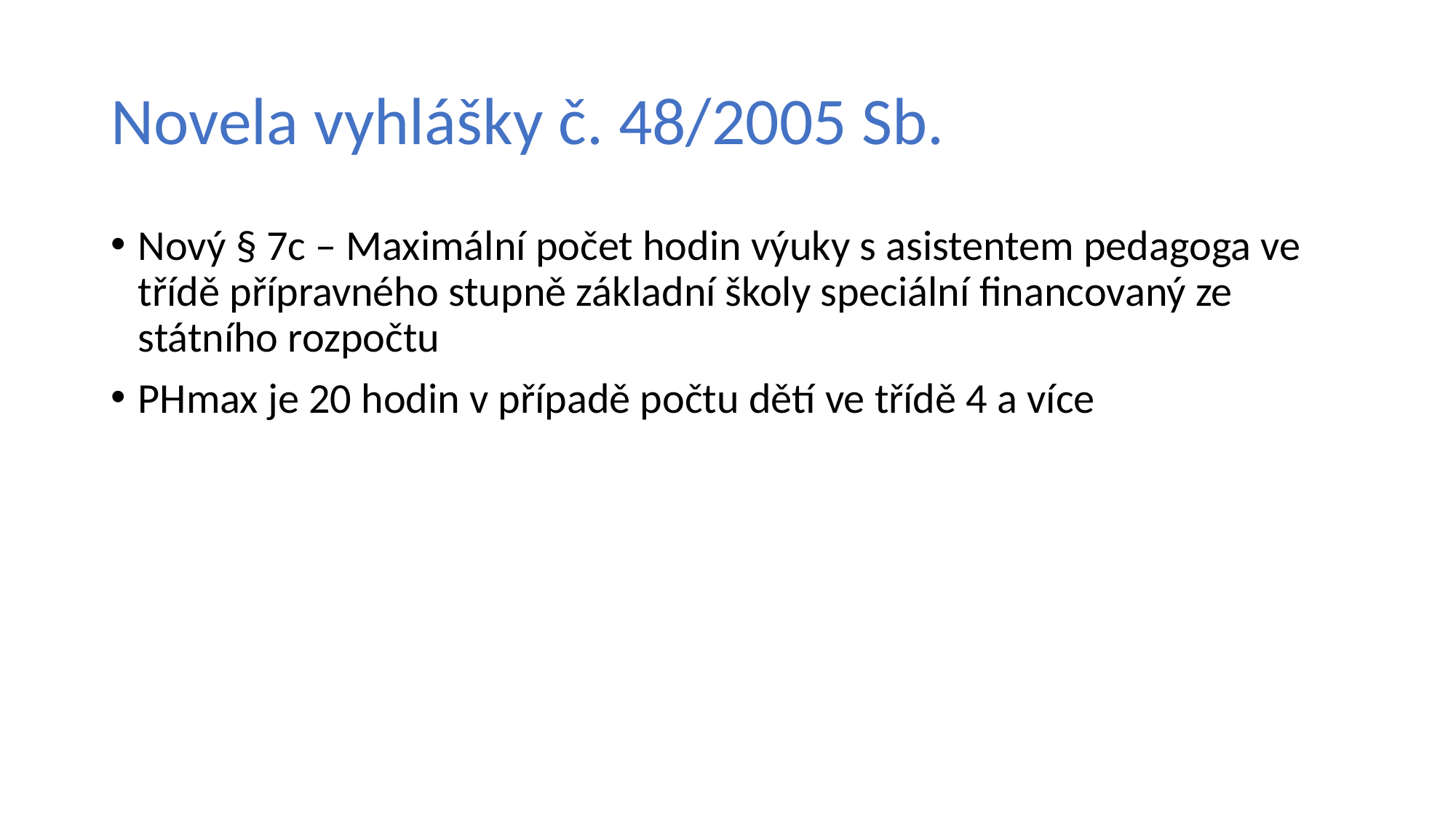

# Novela vyhlášky č. 48/2005 Sb.
Nový § 7c – Maximální počet hodin výuky s asistentem pedagoga ve třídě přípravného stupně základní školy speciální financovaný ze státního rozpočtu
PHmax je 20 hodin v případě počtu dětí ve třídě 4 a více